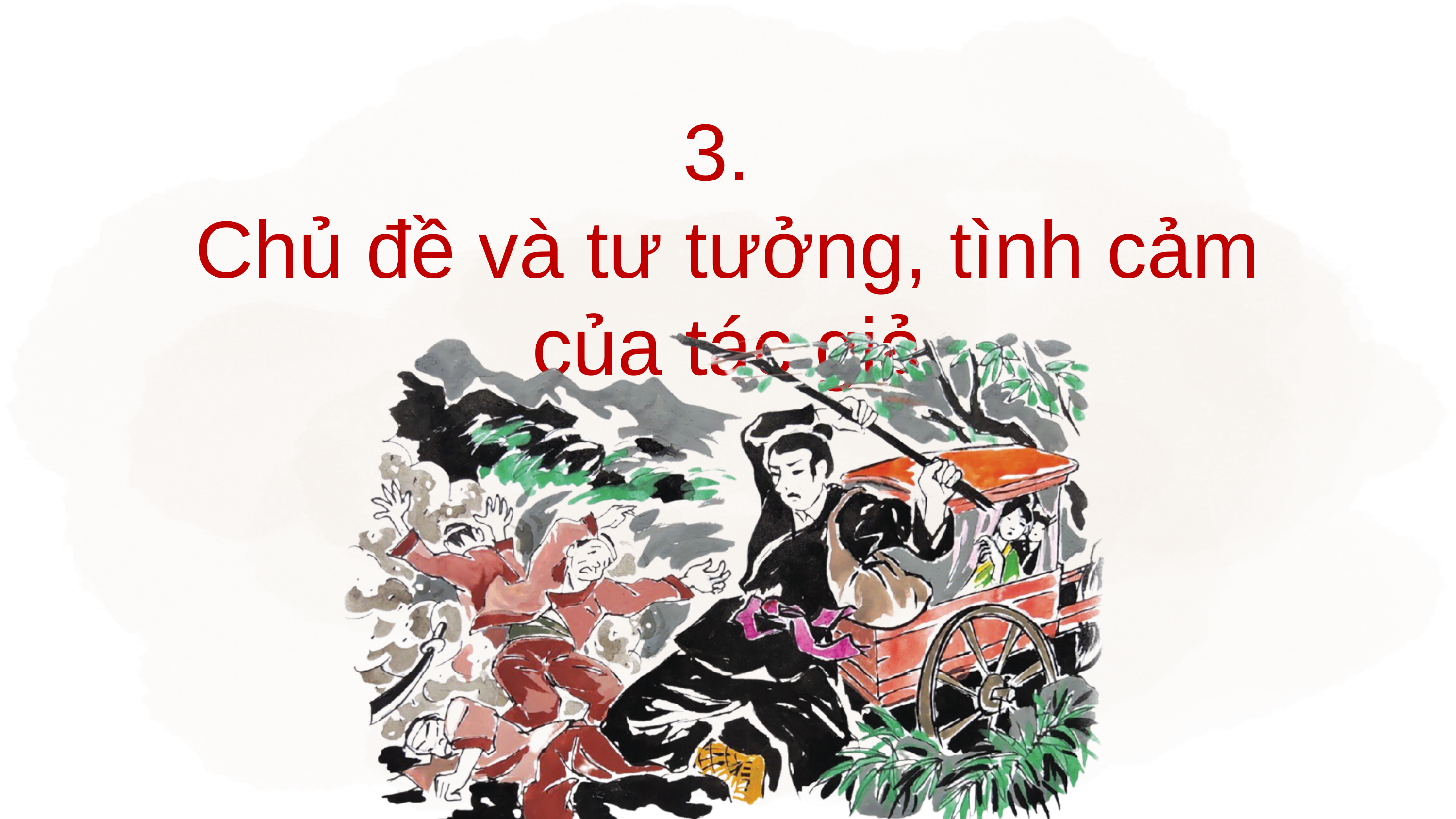

3.
Chủ đề và tư tưởng, tình cảm của tác giả